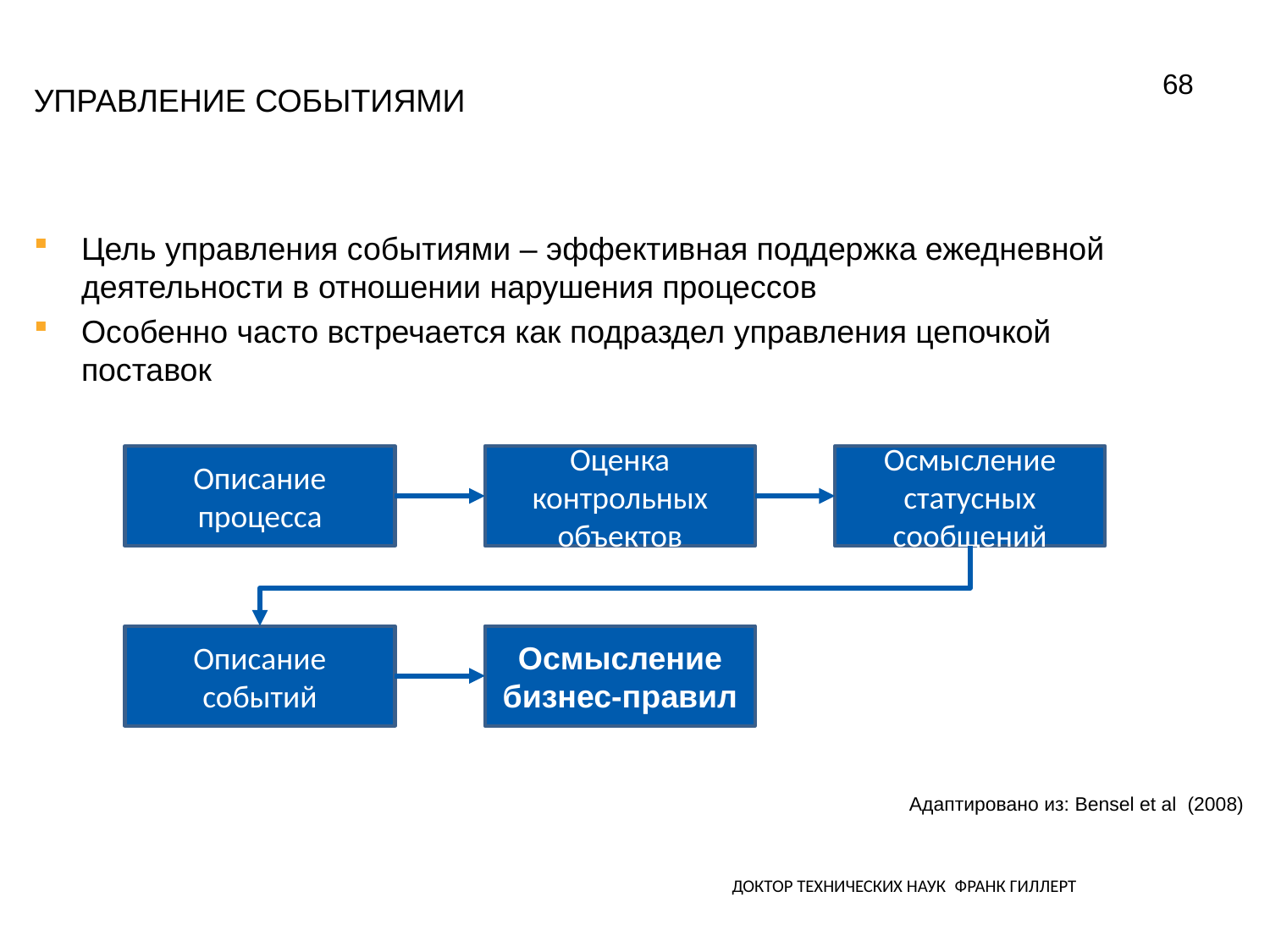

68
# Управление событиями
Цель управления событиями – эффективная поддержка ежедневной деятельности в отношении нарушения процессов
Особенно часто встречается как подраздел управления цепочкой поставок

Описание процесса
Оценка контрольных объектов
Осмысление статусных сообщений
Описание событий
Осмысление бизнес-правил
Адаптировано из: Bensel et al  (2008)